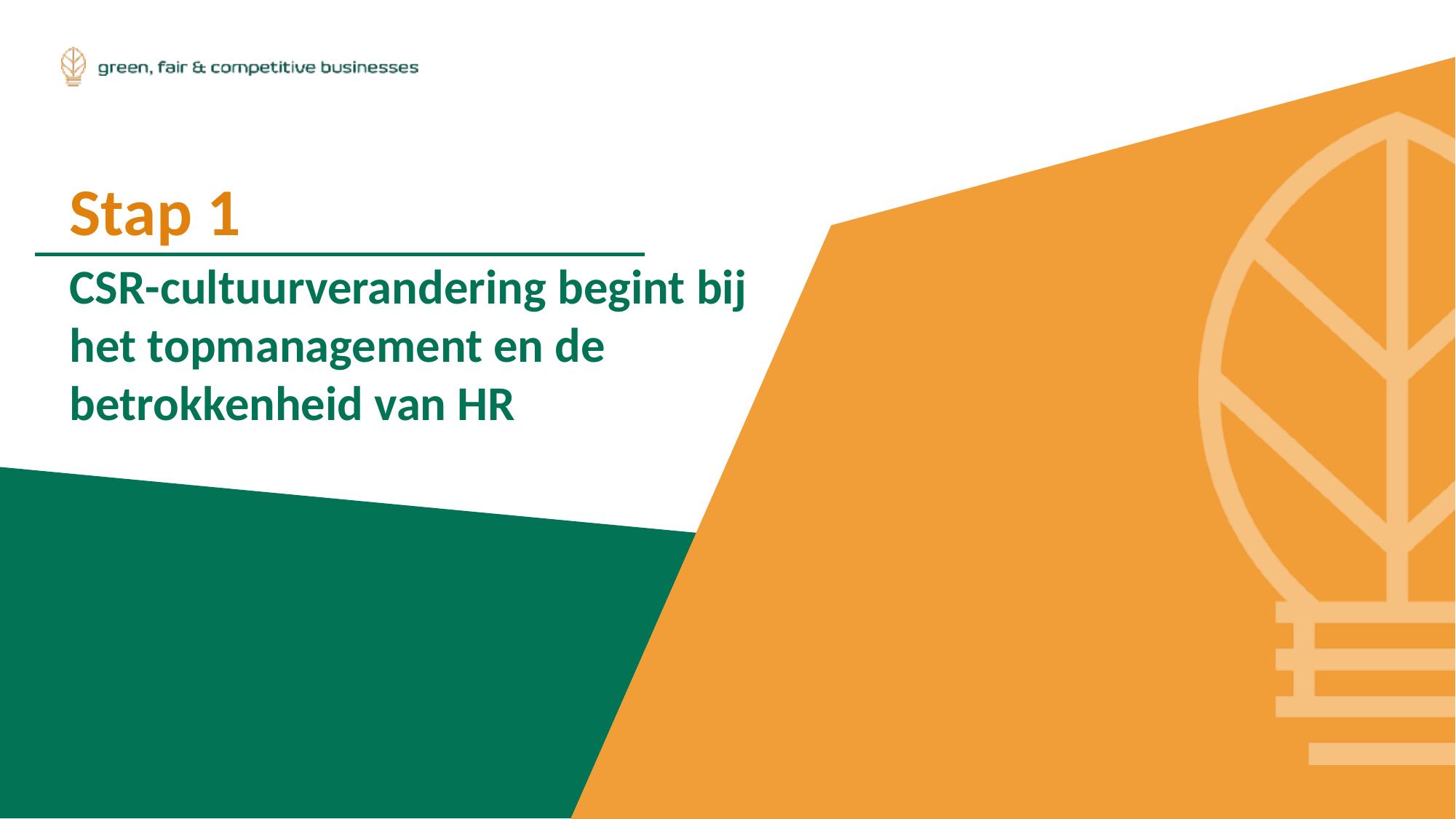

Stap 1

CSR-cultuurverandering begint bij het topmanagement en de betrokkenheid van HR